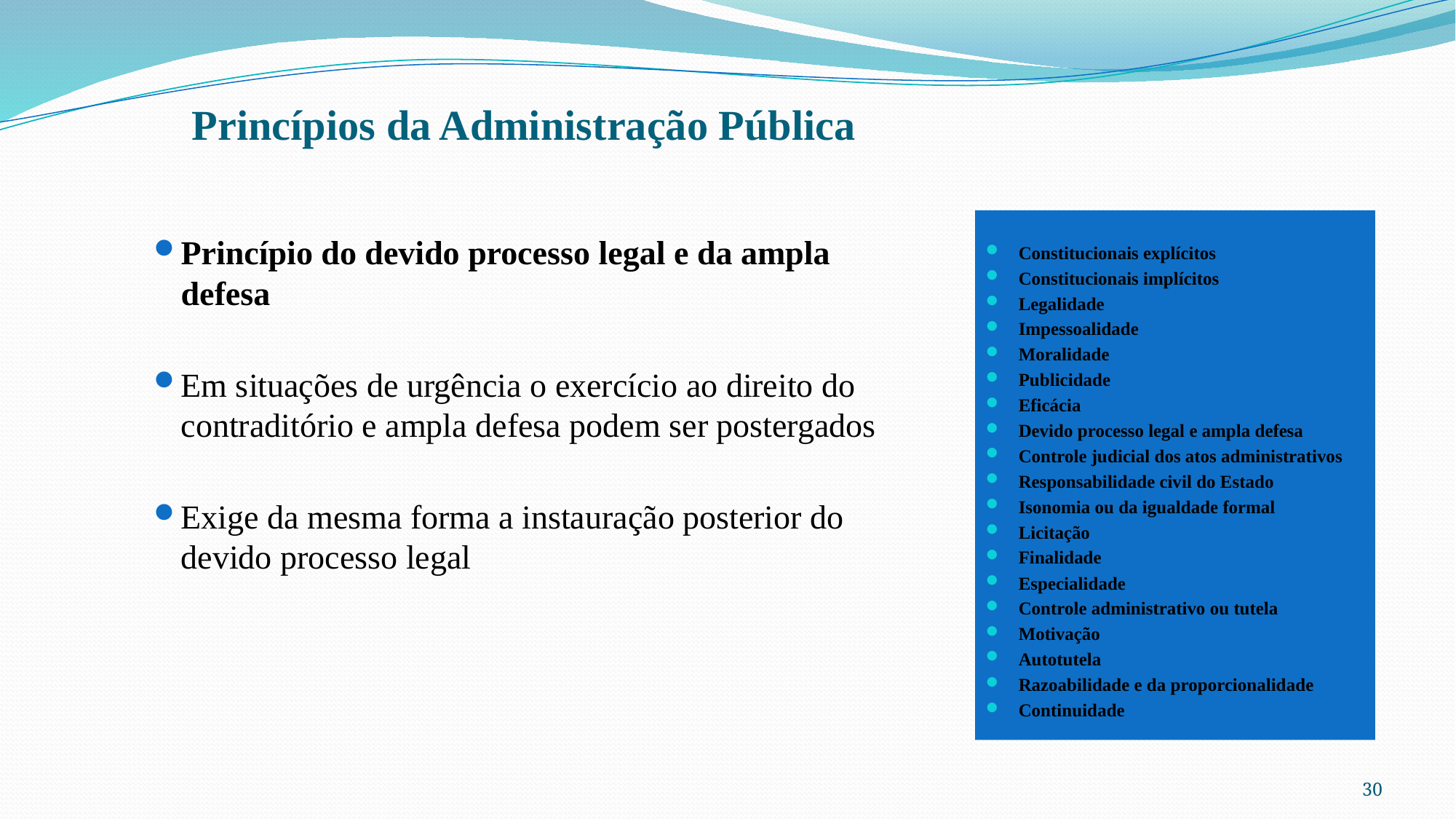

# Princípios da Administração Pública

Princípio do devido processo legal e da ampla defesa

Em situações de urgência o exercício ao direito do contraditório e ampla defesa podem ser postergados

Exige da mesma forma a instauração posterior do devido processo legal

Constitucionais explícitos
Constitucionais implícitos
Legalidade
Impessoalidade
Moralidade
Publicidade
Eficácia
Devido processo legal e ampla defesa
Controle judicial dos atos administrativos
Responsabilidade civil do Estado
Isonomia ou da igualdade formal
Licitação
Finalidade
Especialidade
Controle administrativo ou tutela
Motivação
Autotutela
Razoabilidade e da proporcionalidade
Continuidade

30